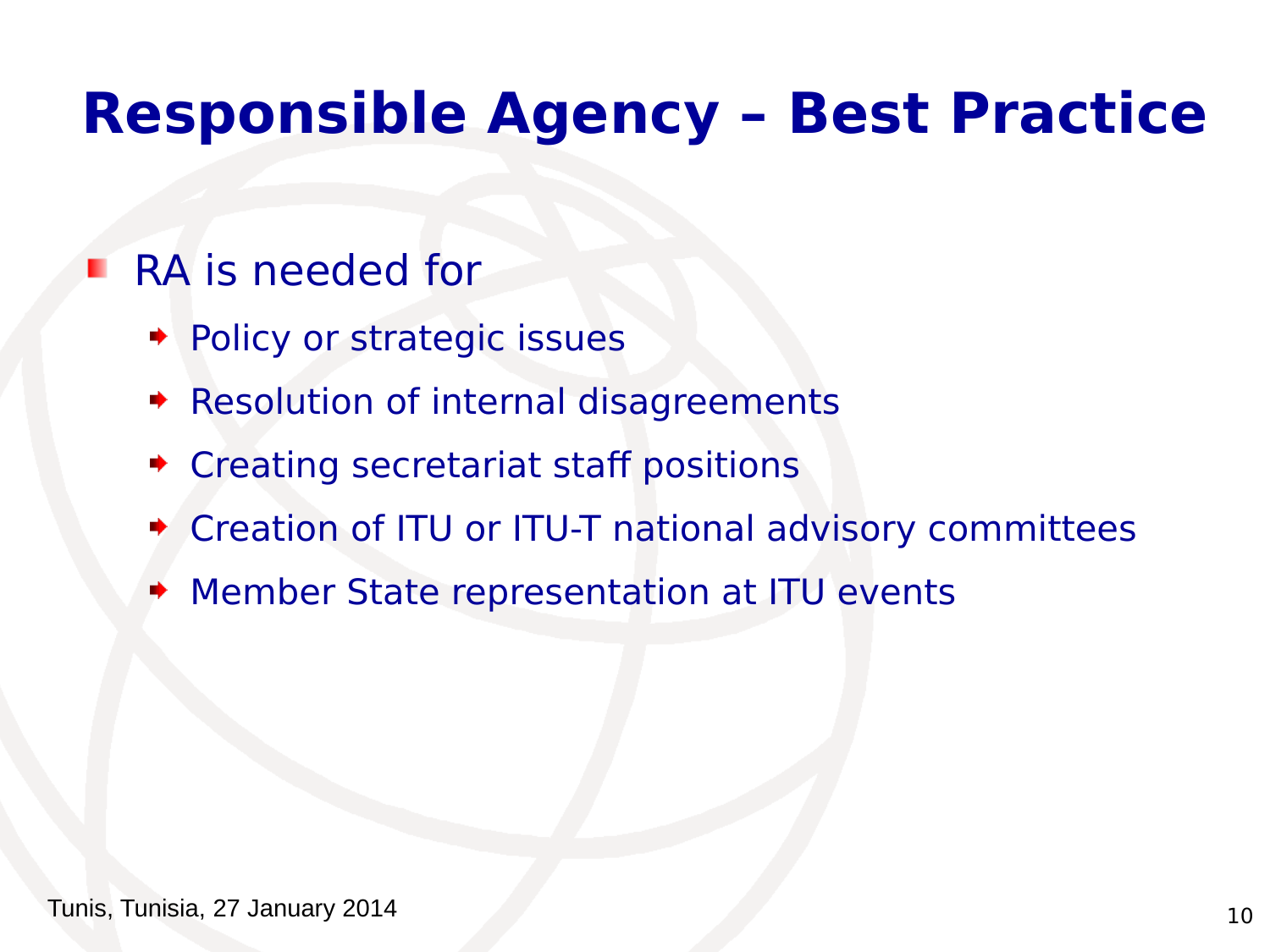

# Responsible Agency – Best Practice
RA is needed for
Policy or strategic issues
Resolution of internal disagreements
Creating secretariat staff positions
Creation of ITU or ITU-T national advisory committees
Member State representation at ITU events

Tunis, Tunisia, 27 January 2014
10